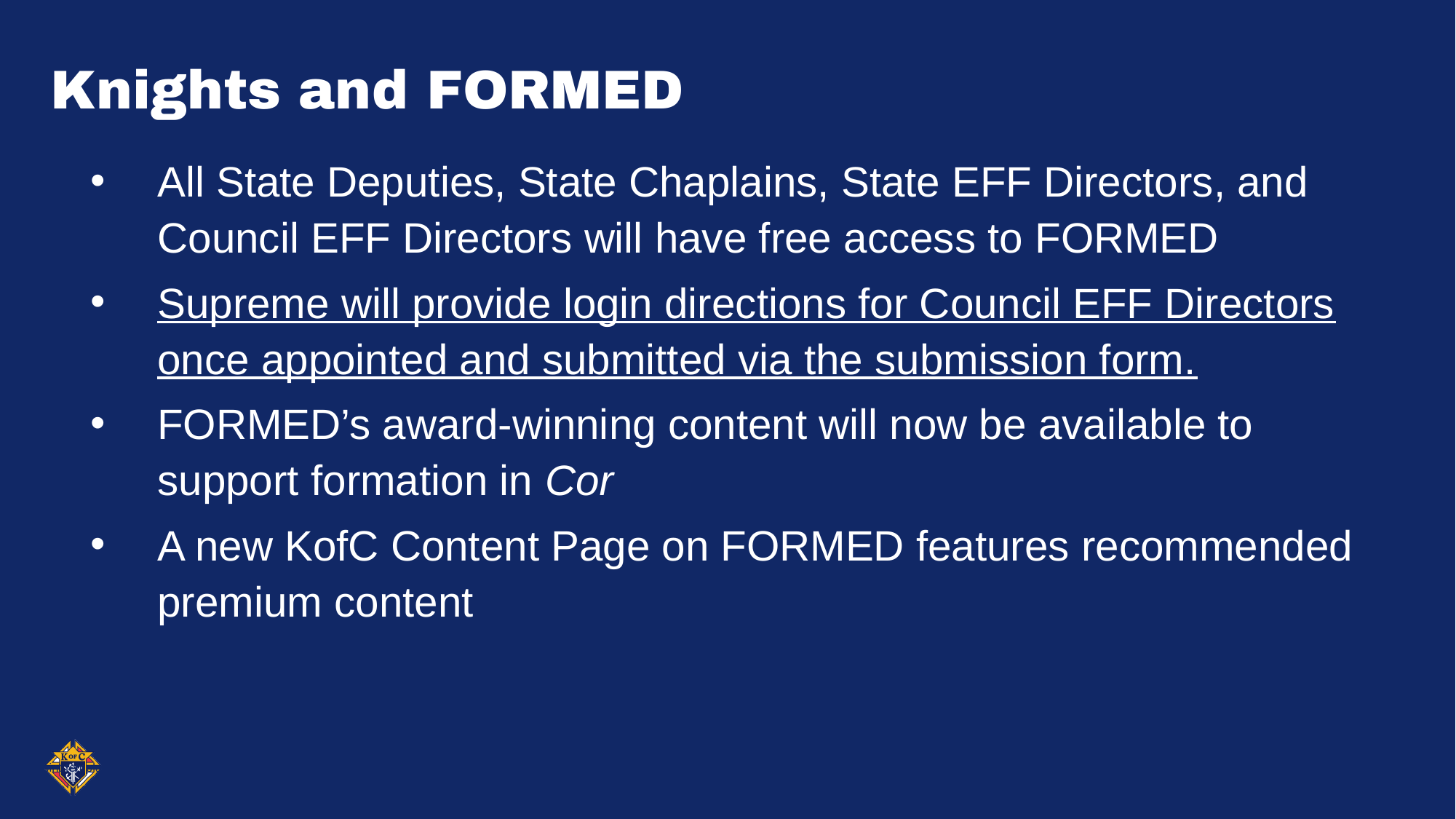

# Knights and FORMED
All State Deputies, State Chaplains, State EFF Directors, and Council EFF Directors will have free access to FORMED
Supreme will provide login directions for Council EFF Directors once appointed and submitted via the submission form.
FORMED’s award-winning content will now be available to support formation in Cor
A new KofC Content Page on FORMED features recommended premium content

PowerPoint template guidelines and examples